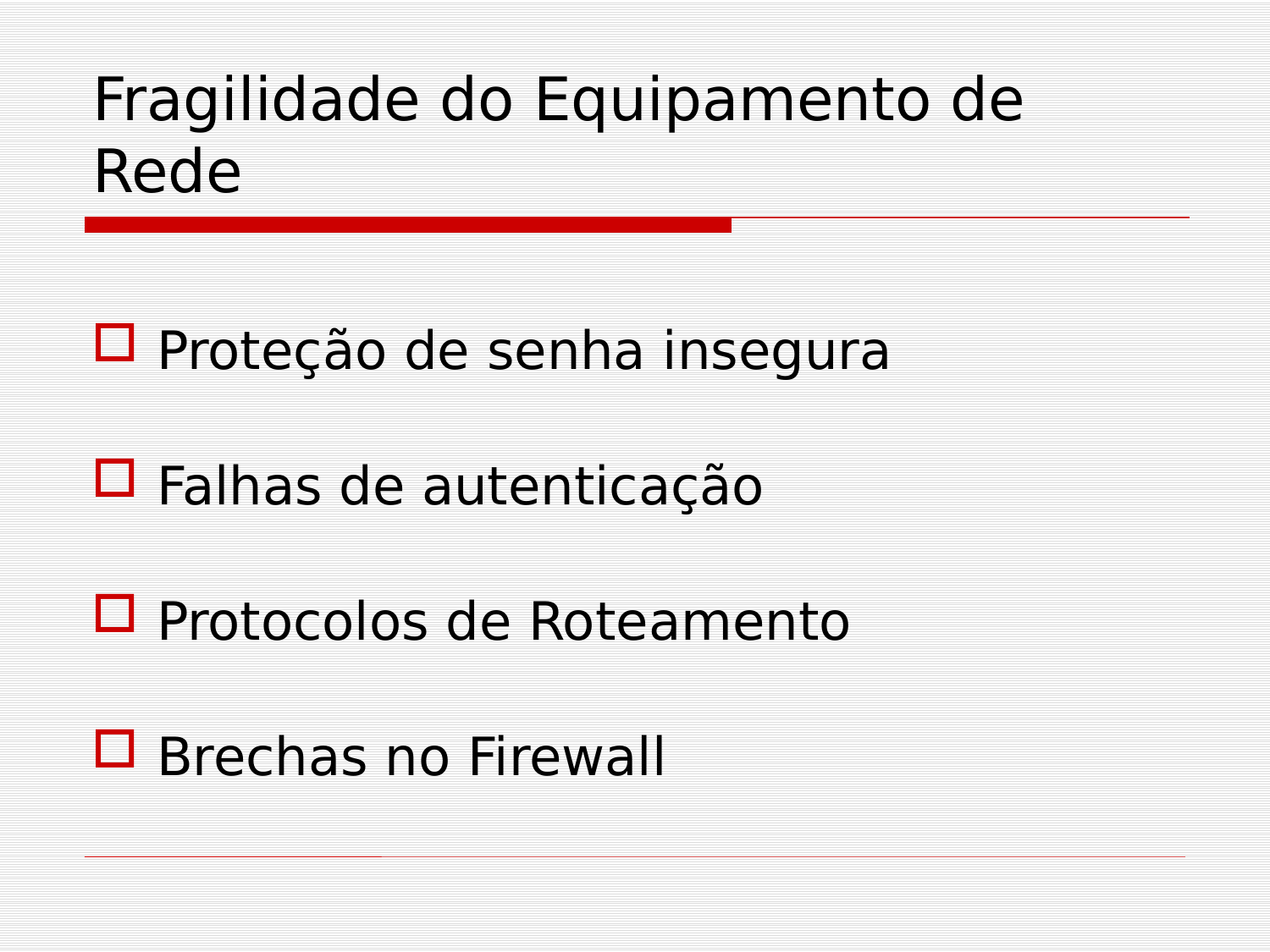

# Fragilidade do Equipamento de Rede

Proteção de senha insegura

Falhas de autenticação

Protocolos de Roteamento

Brechas no Firewall